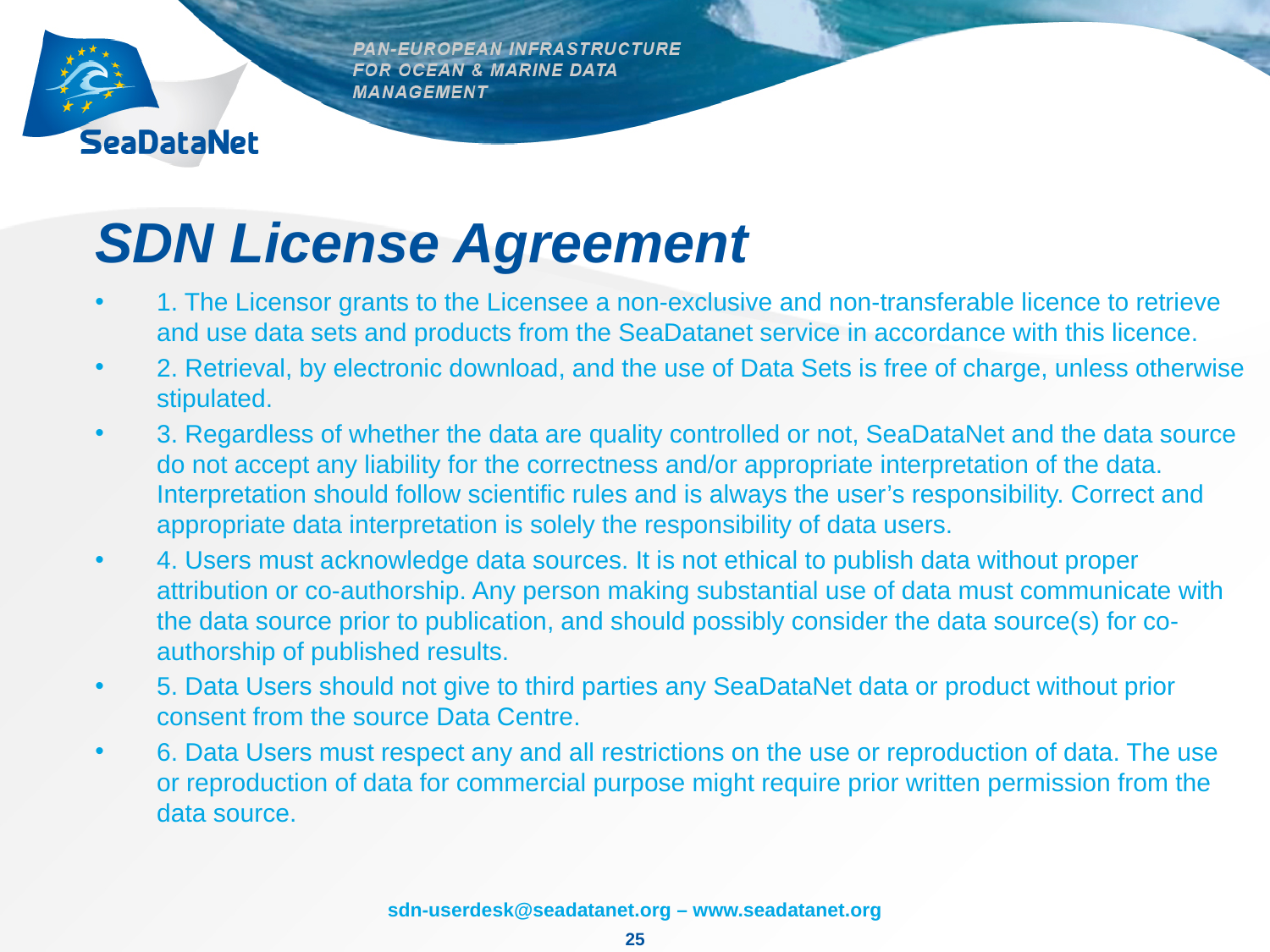

# SDN License Agreement
1. The Licensor grants to the Licensee a non-exclusive and non-transferable licence to retrieve and use data sets and products from the SeaDatanet service in accordance with this licence.
2. Retrieval, by electronic download, and the use of Data Sets is free of charge, unless otherwise stipulated.
3. Regardless of whether the data are quality controlled or not, SeaDataNet and the data source do not accept any liability for the correctness and/or appropriate interpretation of the data. Interpretation should follow scientific rules and is always the user’s responsibility. Correct and appropriate data interpretation is solely the responsibility of data users.
4. Users must acknowledge data sources. It is not ethical to publish data without proper attribution or co-authorship. Any person making substantial use of data must communicate with the data source prior to publication, and should possibly consider the data source(s) for co-authorship of published results.
5. Data Users should not give to third parties any SeaDataNet data or product without prior consent from the source Data Centre.
6. Data Users must respect any and all restrictions on the use or reproduction of data. The use or reproduction of data for commercial purpose might require prior written permission from the data source.
25